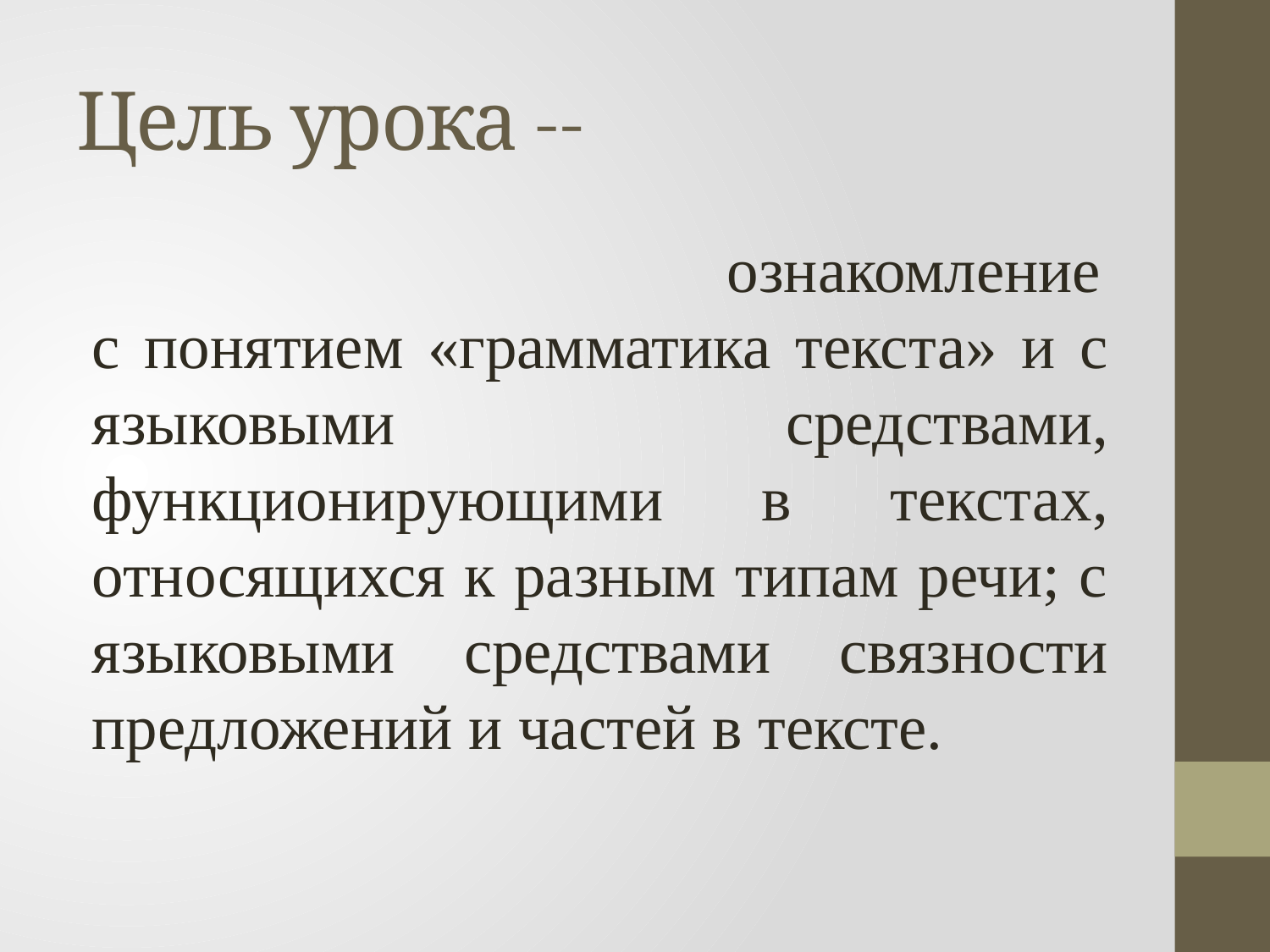

# Цель урока --
					ознакомление с понятием «грамматика текста» и с языковыми средствами, функционирующими в текстах, относящихся к разным типам речи; с языковыми средствами связности предложений и частей в тексте.